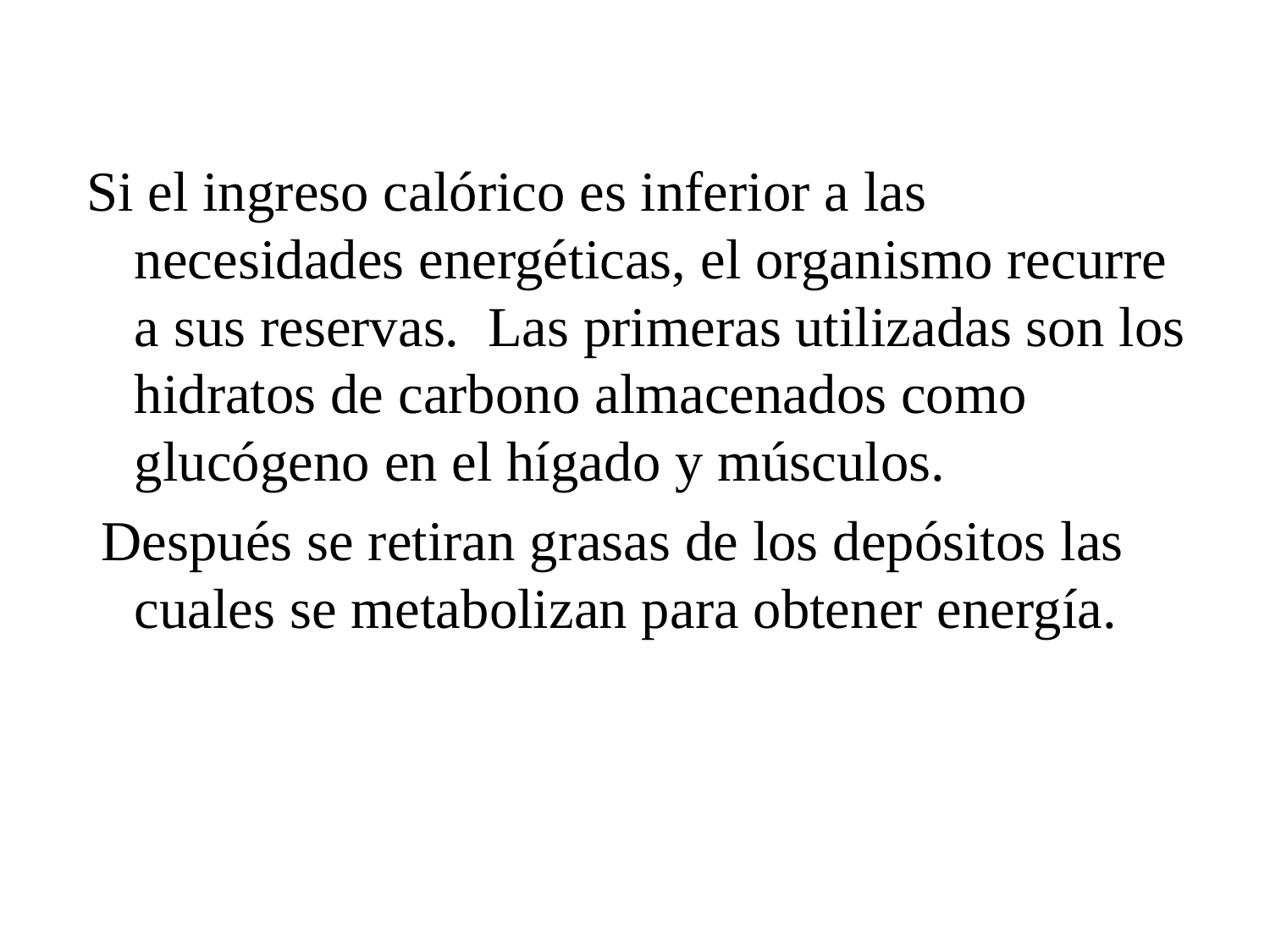

Si el ingreso calórico es inferior a las necesidades energéticas, el organismo recurre a sus reservas.  Las primeras utilizadas son los hidratos de carbono almacenados como glucógeno en el hígado y músculos.
 Después se retiran grasas de los depósitos las cuales se metabolizan para obtener energía.